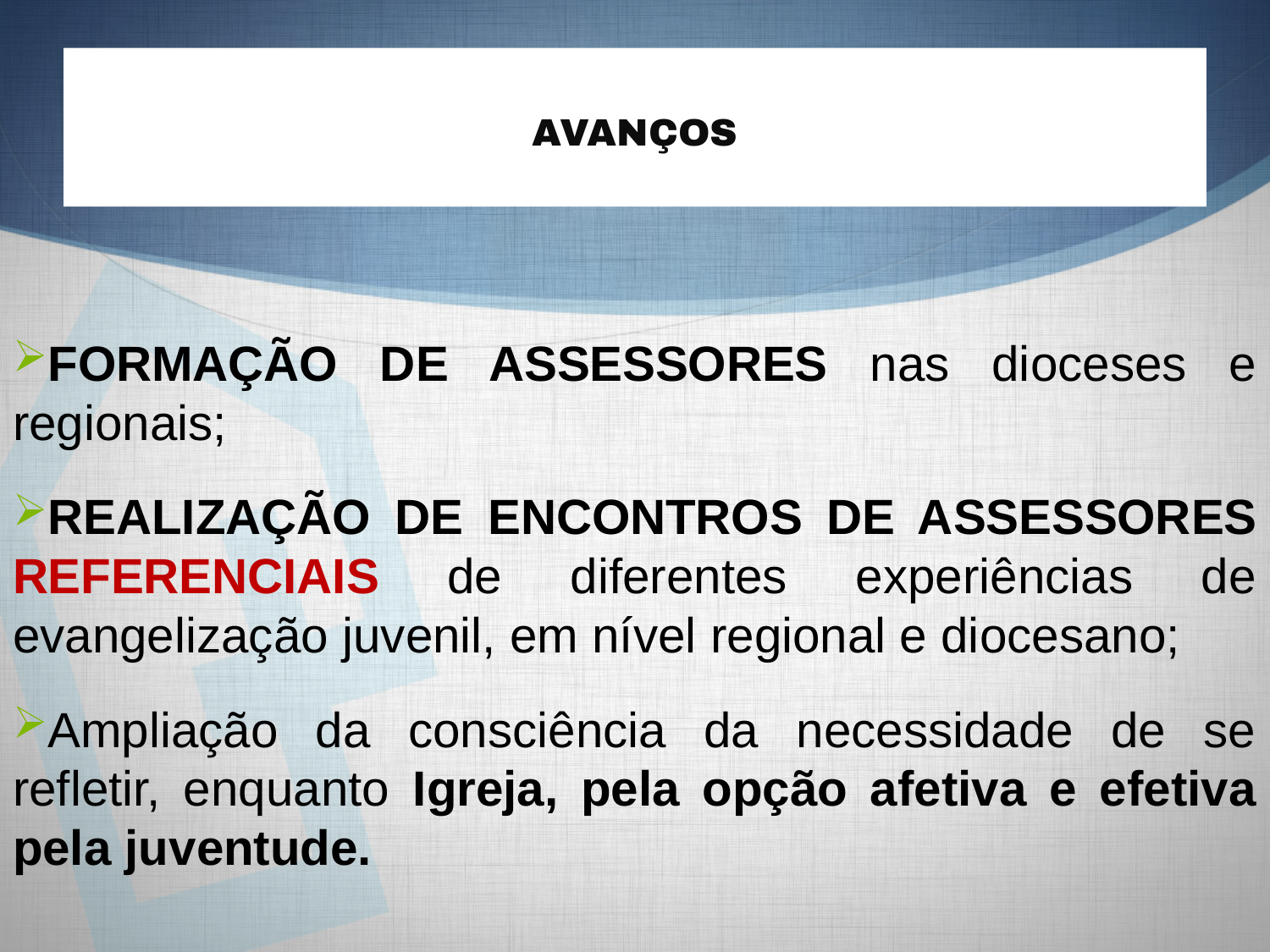

# AVANÇOS
FORMAÇÃO DE ASSESSORES nas dioceses e regionais;
REALIZAÇÃO DE ENCONTROS DE ASSESSORES REFERENCIAIS de diferentes experiências de evangelização juvenil, em nível regional e diocesano;
Ampliação da consciência da necessidade de se refletir, enquanto Igreja, pela opção afetiva e efetiva pela juventude.